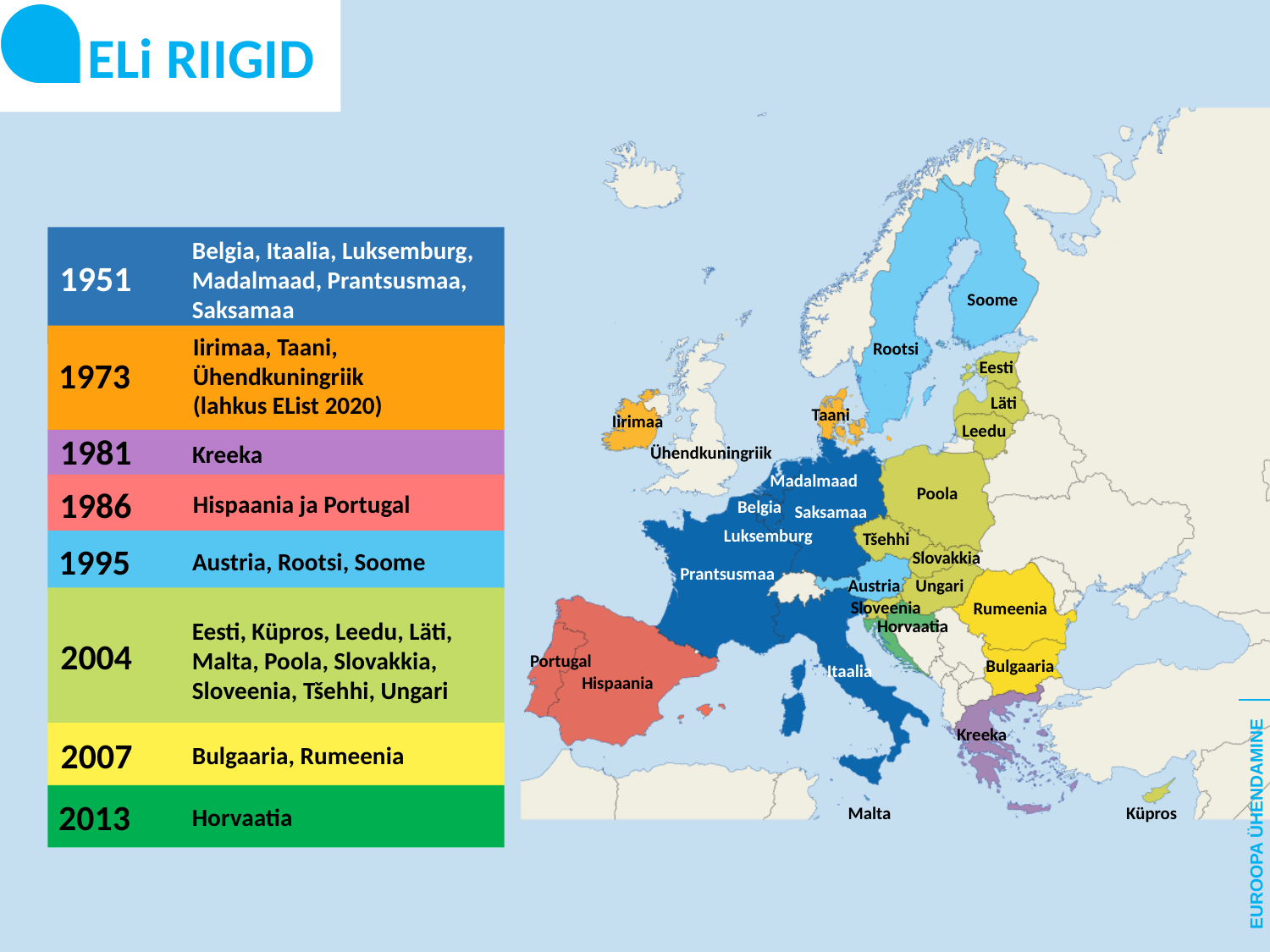

ELi RIIGID

Belgia, Itaalia, Luksemburg, Madalmaad, Prantsusmaa, Saksamaa
1951
Soome
Iirimaa, Taani, Ühendkuningriik (lahkus EList 2020)

Rootsi
1973
Eesti
Läti
Taani
Iirimaa
Leedu
1981

Kreeka
Ühendkuningriik
Madalmaad

Poola
1986
Hispaania ja Portugal
Belgia
Saksamaa
Luksemburg
Tšehhi

1995
Austria, Rootsi, Soome
Slovakkia
Prantsusmaa
Austria
Ungari

Sloveenia
Rumeenia
Horvaatia
Eesti, Küpros, Leedu, Läti, Malta, Poola, Slovakkia, Sloveenia, Tšehhi, Ungari
2004
Portugal
Bulgaaria
Itaalia
Hispaania
Kreeka

2007
Bulgaaria, Rumeenia

2013
Horvaatia
Malta
Küpros
EUROOPA ÜHENDAMINE